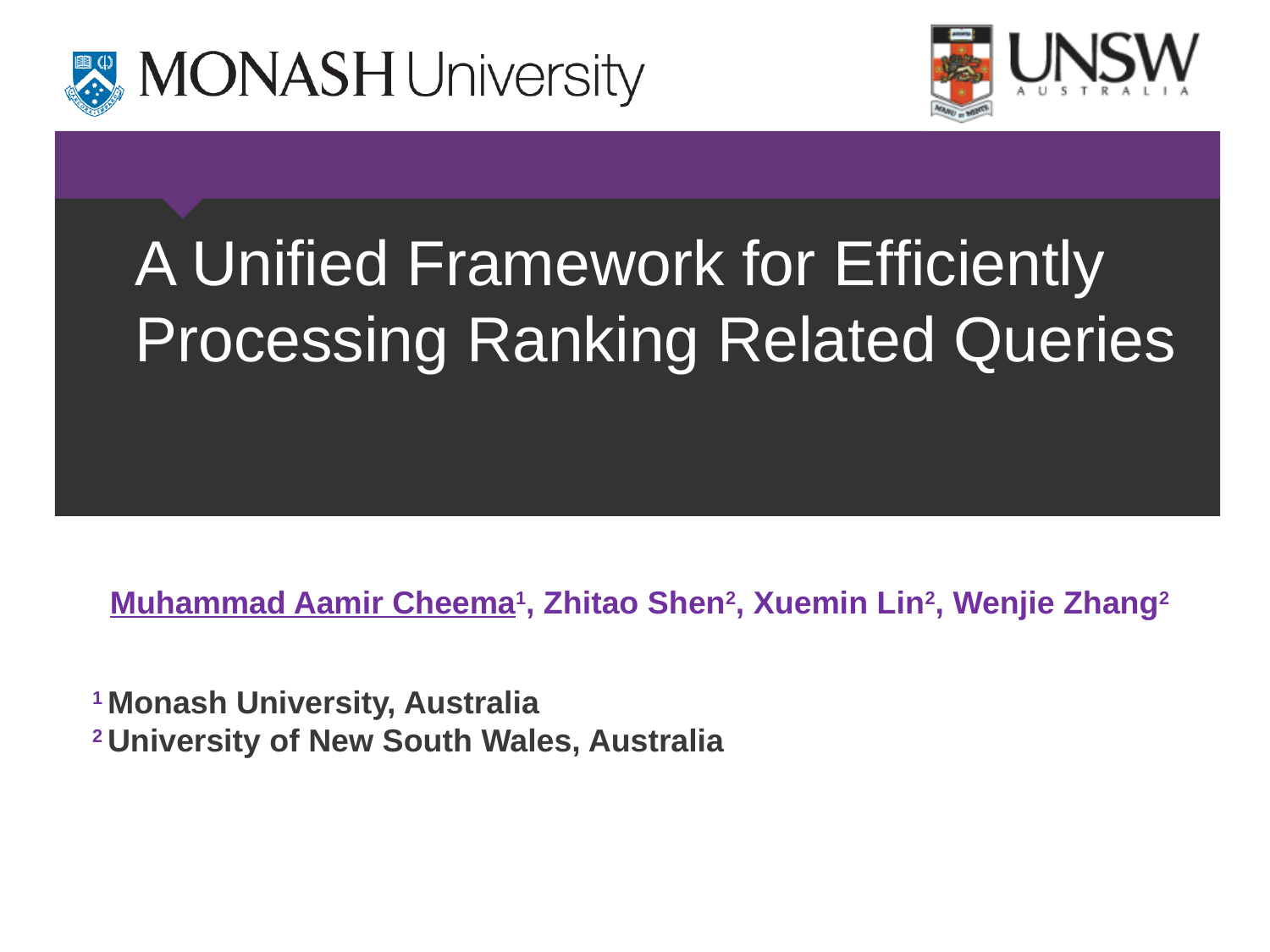

# A Uniﬁed Framework for Efﬁciently Processing Ranking Related Queries
Muhammad Aamir Cheema1, Zhitao Shen2, Xuemin Lin2, Wenjie Zhang2
1 Monash University, Australia
2 University of New South Wales, Australia